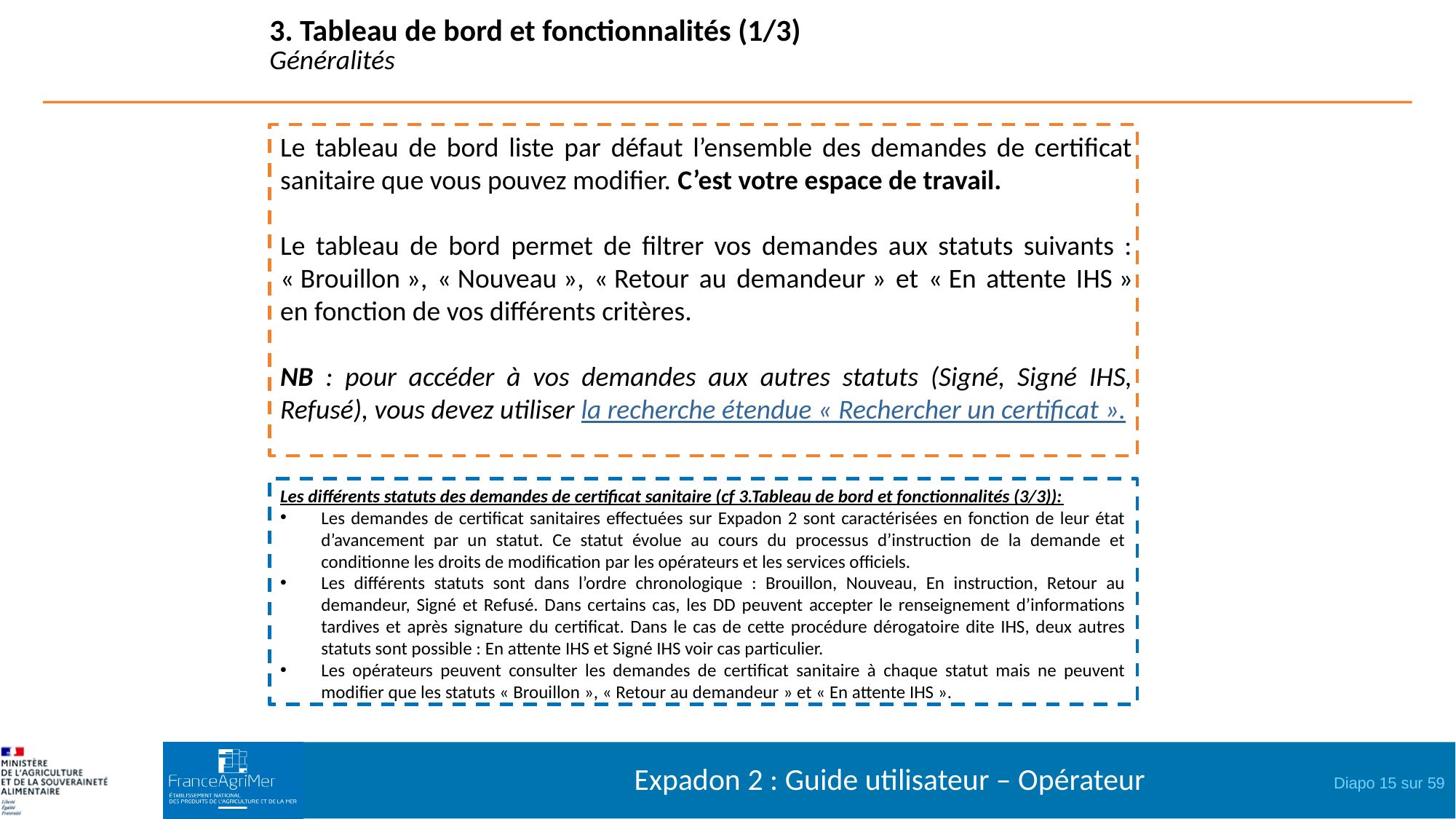

3. Tableau de bord et fonctionnalités (1/3)
Généralités
Le tableau de bord liste par défaut l’ensemble des demandes de certificat sanitaire que vous pouvez modifier. C’est votre espace de travail.

Le tableau de bord permet de filtrer vos demandes aux statuts suivants : « Brouillon », « Nouveau », « Retour au demandeur » et « En attente IHS » en fonction de vos différents critères.

NB : pour accéder à vos demandes aux autres statuts (Signé, Signé IHS, Refusé), vous devez utiliser la recherche étendue « Rechercher un certificat ».
Les différents statuts des demandes de certificat sanitaire (cf 3.Tableau de bord et fonctionnalités (3/3)):
Les demandes de certificat sanitaires effectuées sur Expadon 2 sont caractérisées en fonction de leur état d’avancement par un statut. Ce statut évolue au cours du processus d’instruction de la demande et conditionne les droits de modification par les opérateurs et les services officiels.
Les différents statuts sont dans l’ordre chronologique : Brouillon, Nouveau, En instruction, Retour au demandeur, Signé et Refusé. Dans certains cas, les DD peuvent accepter le renseignement d’informations tardives et après signature du certificat. Dans le cas de cette procédure dérogatoire dite IHS, deux autres statuts sont possible : En attente IHS et Signé IHS voir cas particulier.
Les opérateurs peuvent consulter les demandes de certificat sanitaire à chaque statut mais ne peuvent modifier que les statuts « Brouillon », « Retour au demandeur » et « En attente IHS ».